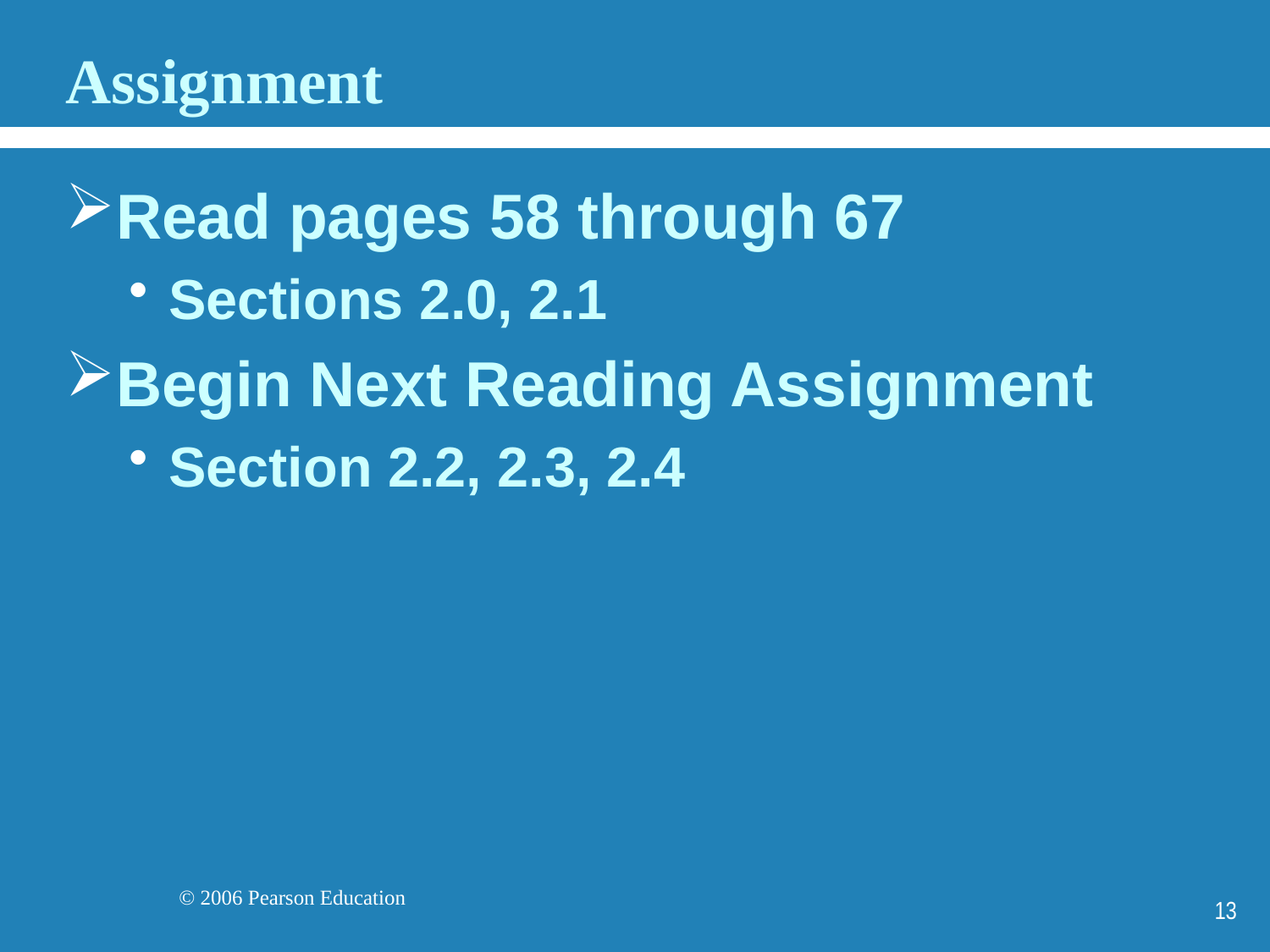

# Assignment
Read pages 58 through 67
Sections 2.0, 2.1
Begin Next Reading Assignment
Section 2.2, 2.3, 2.4
13